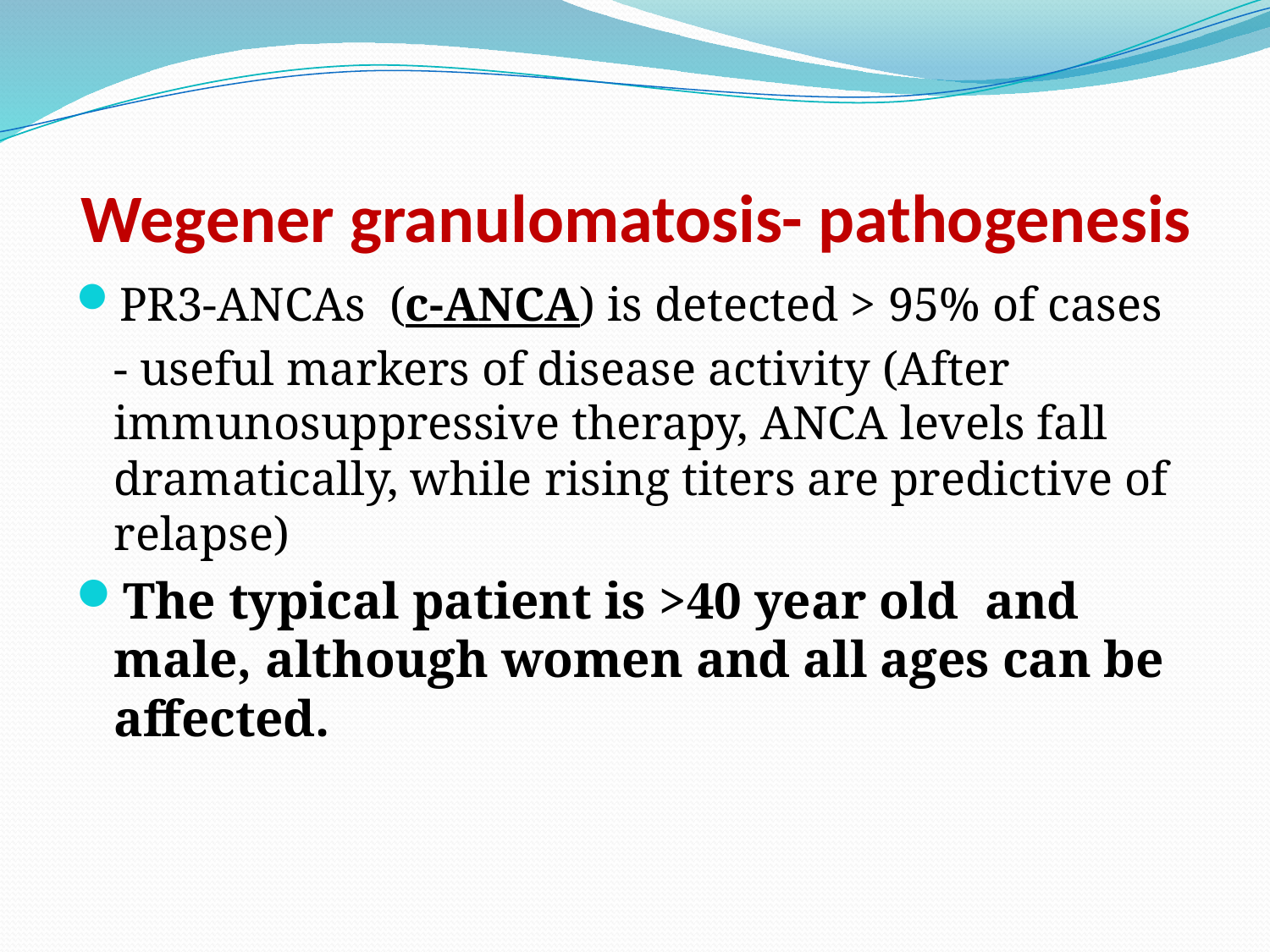

# Wegener granulomatosis- pathogenesis
PR3-ANCAs  (c-ANCA) is detected > 95% of cases
	- useful markers of disease activity (After immunosuppressive therapy, ANCA levels fall dramatically, while rising titers are predictive of relapse)
The typical patient is >40 year old  and male, although women and all ages can be affected.